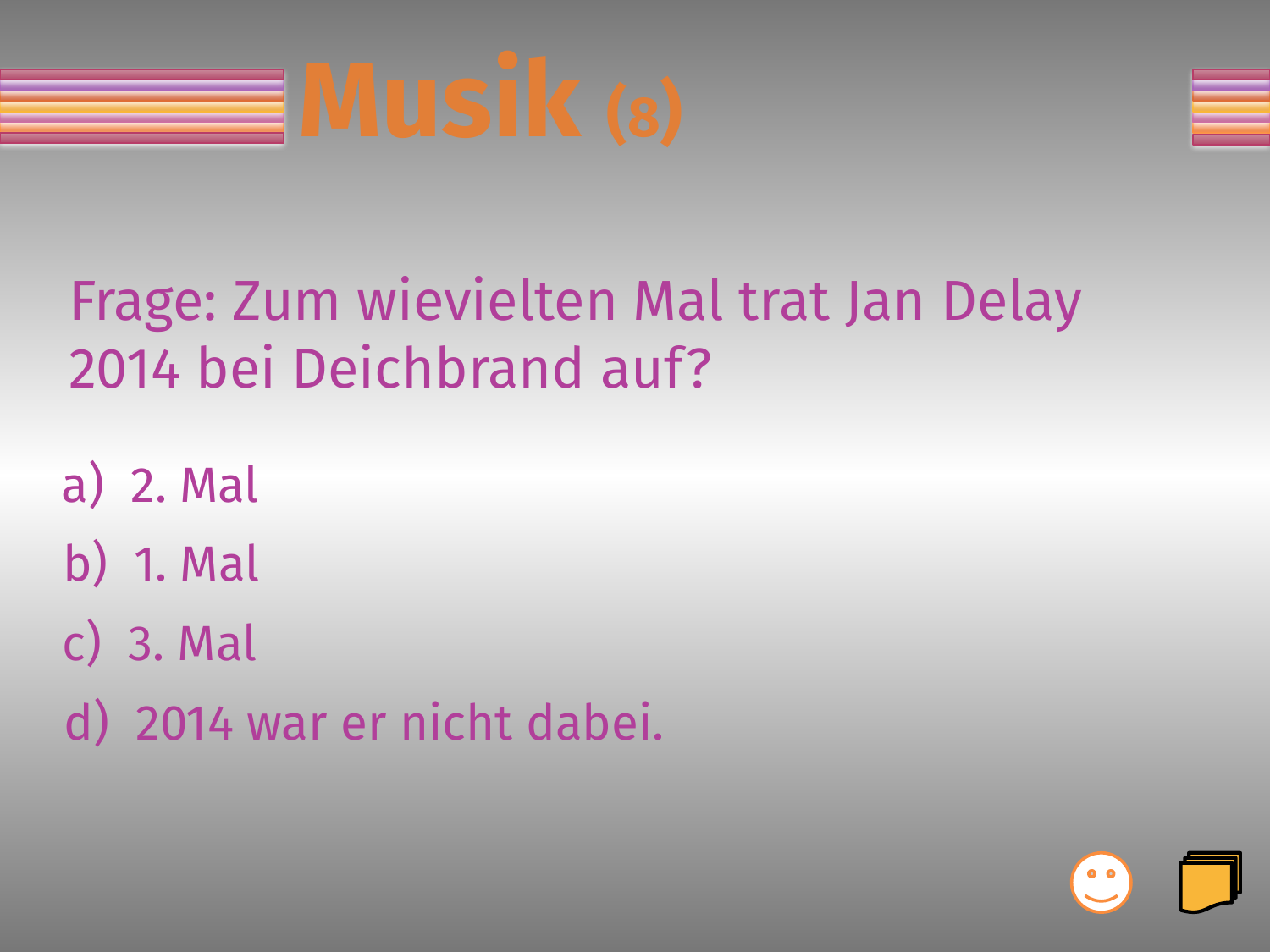

# Musik (8)
Frage: Zum wievielten Mal trat Jan Delay
2014 bei Deichbrand auf?
a)  2. Mal
b)  1. Mal
c)  3. Mal
d)  2014 war er nicht dabei.